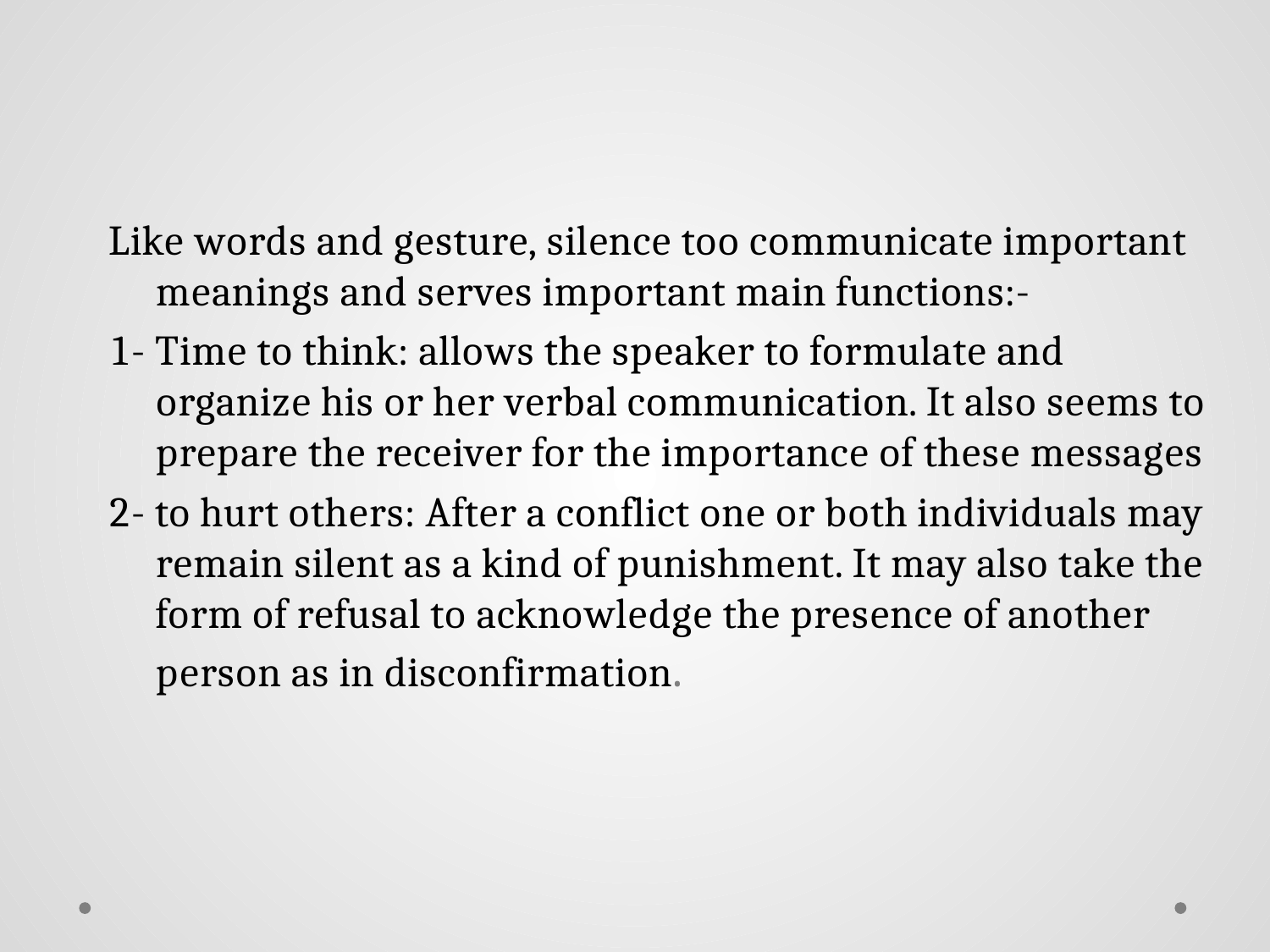

# Silence messages.
Like words and gesture, silence too communicate important meanings and serves important main functions:-
1- Time to think: allows the speaker to formulate and organize his or her verbal communication. It also seems to prepare the receiver for the importance of these messages
2- to hurt others: After a conflict one or both individuals may remain silent as a kind of punishment. It may also take the form of refusal to acknowledge the presence of another person as in disconfirmation.